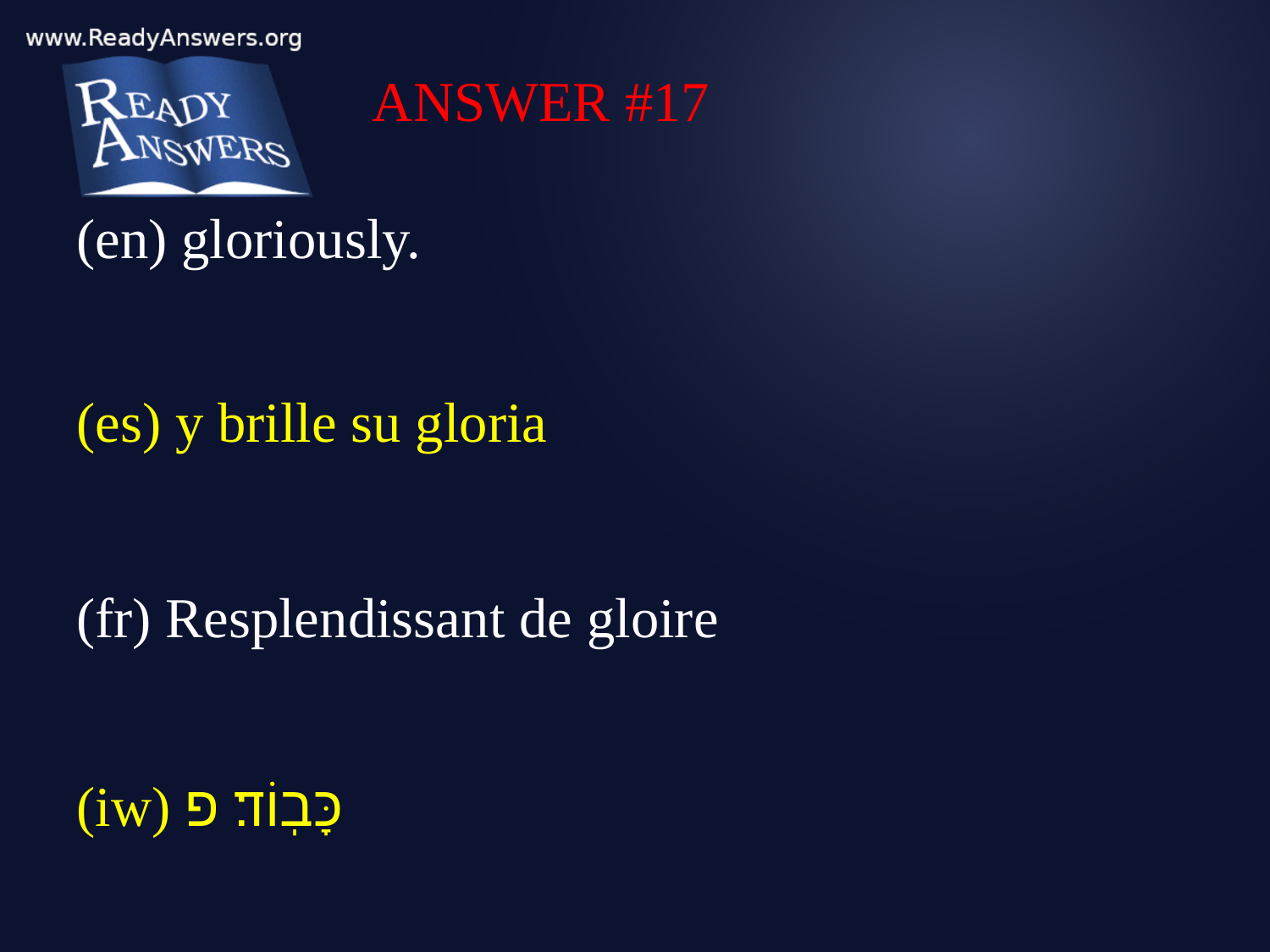

ANSWER #17
(en) gloriously.
(es) y brille su gloria
(fr) Resplendissant de gloire
(iw) כָּבֽוֹד׃ פ